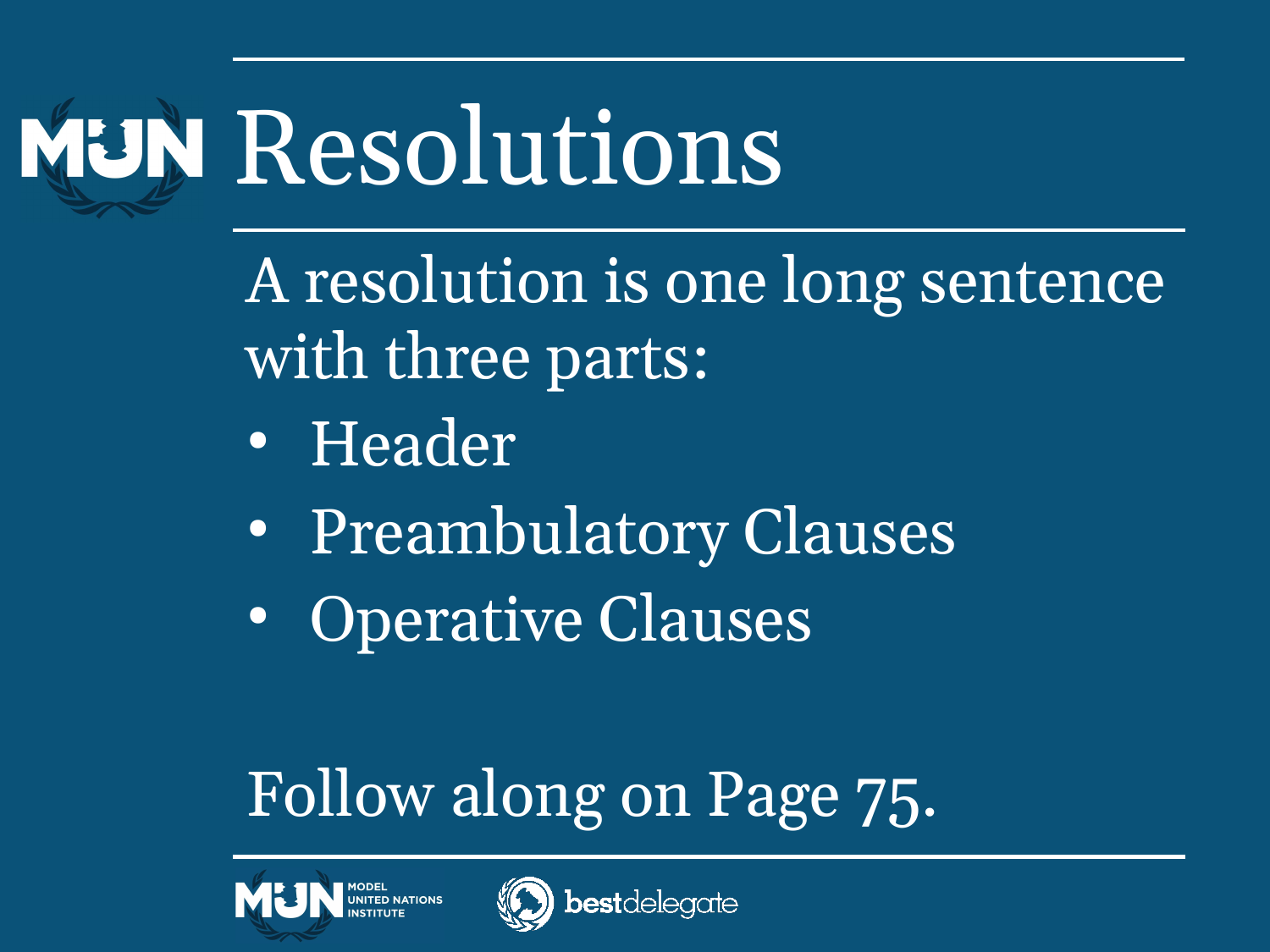

# Resolutions
A resolution is one long sentence with three parts:
Header
Preambulatory Clauses
Operative Clauses

Follow along on Page 75.